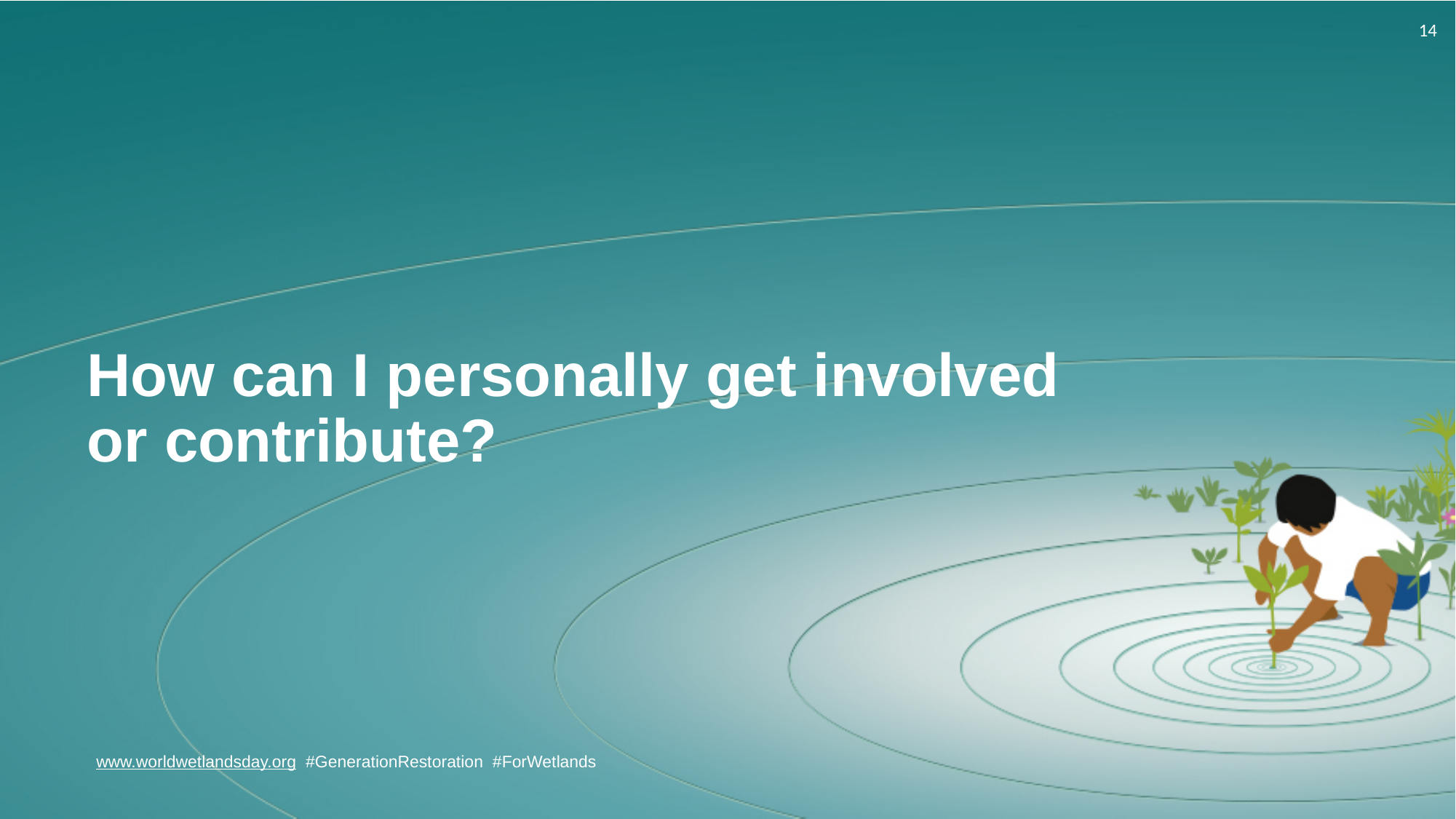

# How can I personally get involved or contribute?